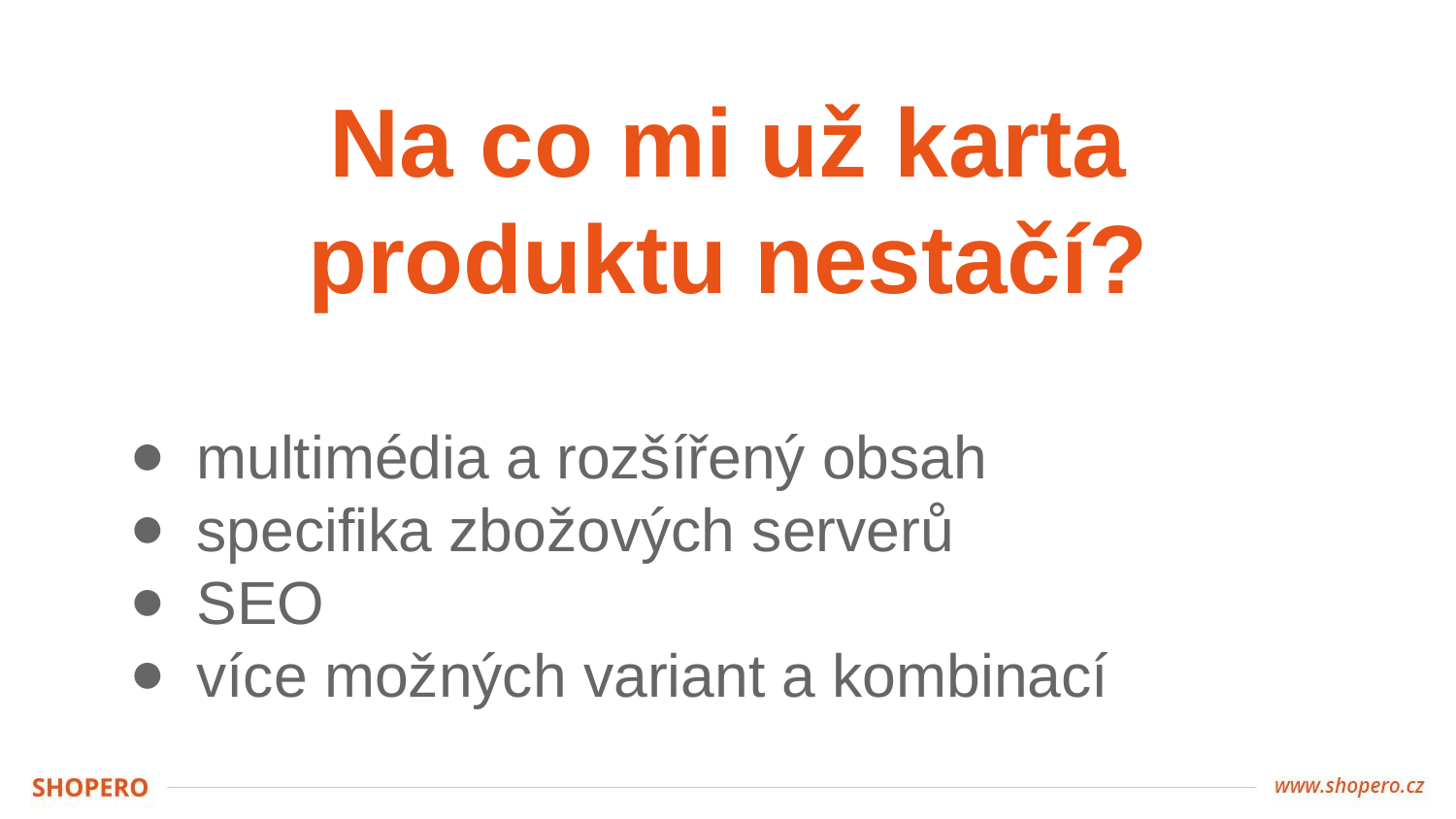

# Na co mi už karta produktu nestačí?
multimédia a rozšířený obsah
specifika zbožových serverů
SEO
více možných variant a kombinací